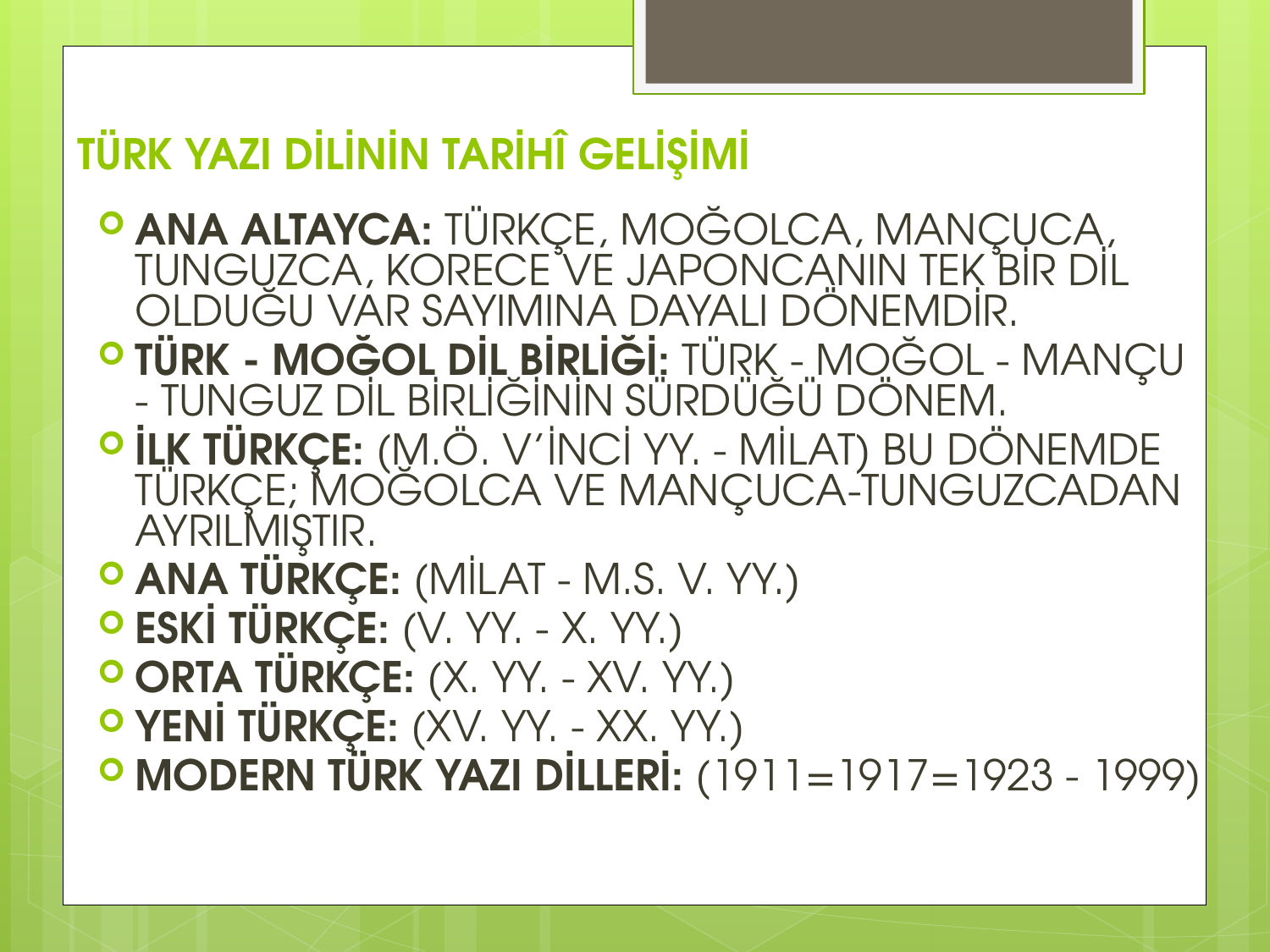

# TÜRK YAZI DİLİNİN TARİHÎ GELİŞİMİ
ANA ALTAYCA: TÜRKÇE, MOĞOLCA, MANÇUCA, TUNGUZCA, KORECE VE JAPONCANIN TEK BİR DİL OLDUĞU VAR SAYIMINA DAYALI DÖNEMDİR.
TÜRK - MOĞOL DİL BİRLİĞİ: TÜRK - MOĞOL - MANÇU - TUNGUZ DİL BİRLİĞİNİN SÜRDÜĞÜ DÖNEM.
İLK TÜRKÇE: (M.Ö. V’İNCİ YY. - MİLAT) BU DÖNEMDE TÜRKÇE; MOĞOLCA VE MANÇUCA-TUNGUZCADAN AYRILMIŞTIR.
ANA TÜRKÇE: (MİLAT - M.S. V. YY.)
ESKİ TÜRKÇE: (V. YY. - X. YY.)
ORTA TÜRKÇE: (X. YY. - XV. YY.)
YENİ TÜRKÇE: (XV. YY. - XX. YY.)
MODERN TÜRK YAZI DİLLERİ: (1911=1917=1923 - 1999)